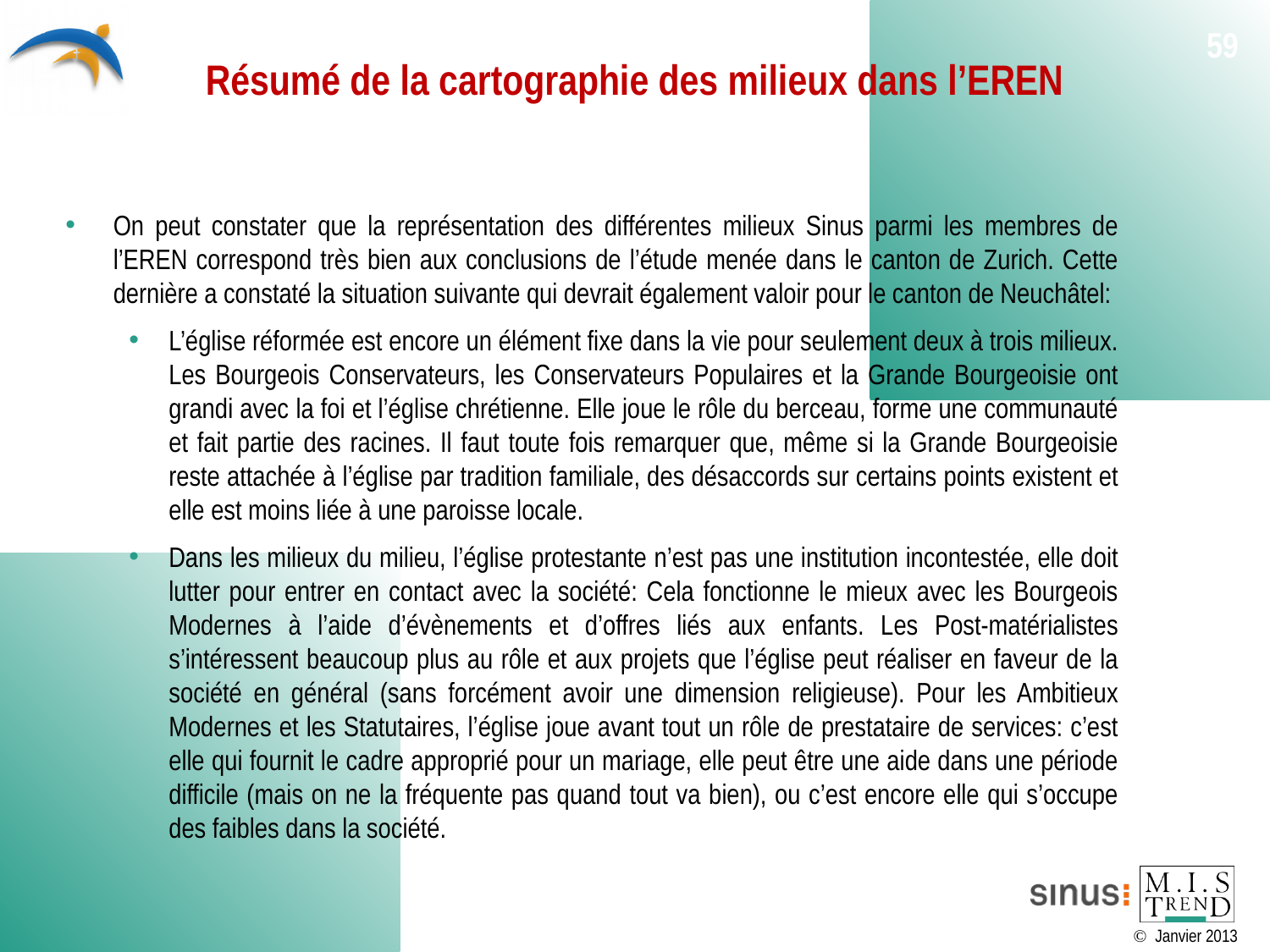

# Résumé de la cartographie des milieux dans l’EREN
59
On peut constater que la représentation des différentes milieux Sinus parmi les membres de l’EREN correspond très bien aux conclusions de l’étude menée dans le canton de Zurich. Cette dernière a constaté la situation suivante qui devrait également valoir pour le canton de Neuchâtel:
L’église réformée est encore un élément fixe dans la vie pour seulement deux à trois milieux. Les Bourgeois Conservateurs, les Conservateurs Populaires et la Grande Bourgeoisie ont grandi avec la foi et l’église chrétienne. Elle joue le rôle du berceau, forme une communauté et fait partie des racines. Il faut toute fois remarquer que, même si la Grande Bourgeoisie reste attachée à l’église par tradition familiale, des désaccords sur certains points existent et elle est moins liée à une paroisse locale.
Dans les milieux du milieu, l’église protestante n’est pas une institution incontestée, elle doit lutter pour entrer en contact avec la société: Cela fonctionne le mieux avec les Bourgeois Modernes à l’aide d’évènements et d’offres liés aux enfants. Les Post-matérialistes s’intéressent beaucoup plus au rôle et aux projets que l’église peut réaliser en faveur de la société en général (sans forcément avoir une dimension religieuse). Pour les Ambitieux Modernes et les Statutaires, l’église joue avant tout un rôle de prestataire de services: c’est elle qui fournit le cadre approprié pour un mariage, elle peut être une aide dans une période difficile (mais on ne la fréquente pas quand tout va bien), ou c’est encore elle qui s’occupe des faibles dans la société.